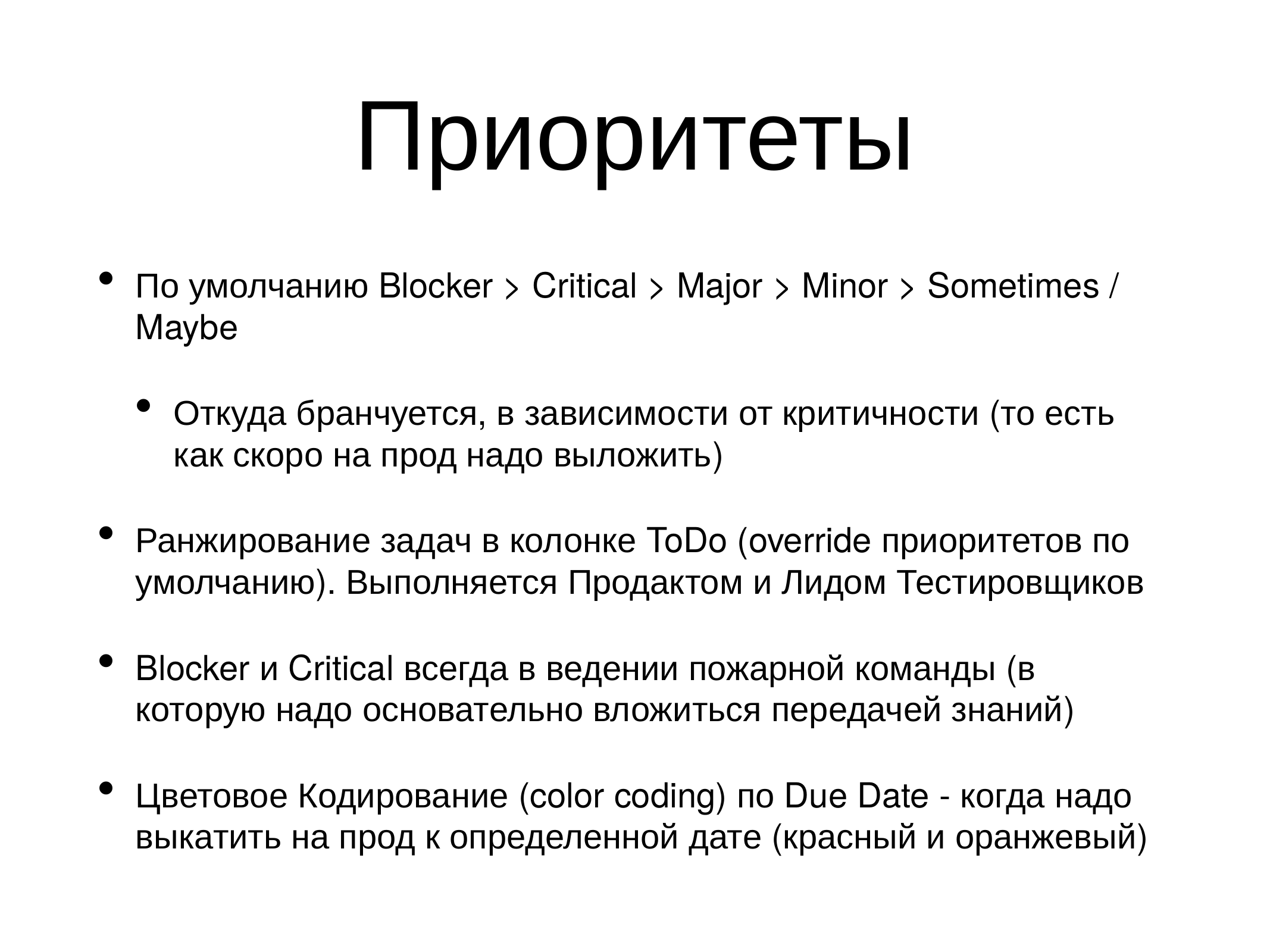

# Приоритеты
По умолчанию Blocker > Critical > Major > Minor > Sometimes / Maybe
Откуда бранчуется, в зависимости от критичности (то есть как скоро на прод надо выложить)
Ранжирование задач в колонке ToDo (override приоритетов по умолчанию). Выполняется Продактом и Лидом Тестировщиков
Blocker и Critical всегда в ведении пожарной команды (в которую надо основательно вложиться передачей знаний)
Цветовое Кодирование (color coding) по Due Date - когда надо выкатить на прод к определенной дате (красный и оранжевый)